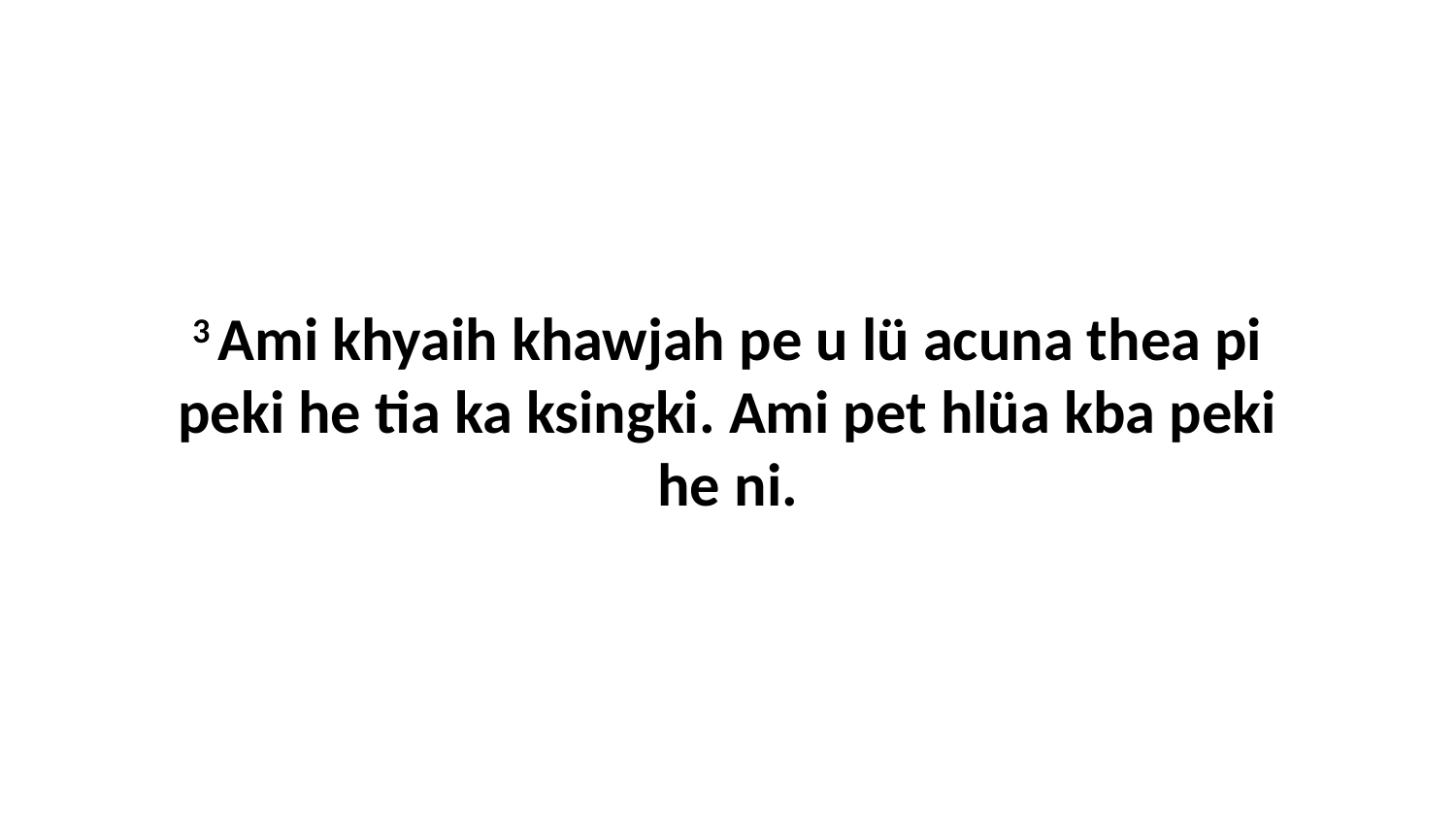

3 Ami khyaih khawjah pe u lü acuna thea pi peki he tia ka ksingki. Ami pet hlüa kba peki he ni.